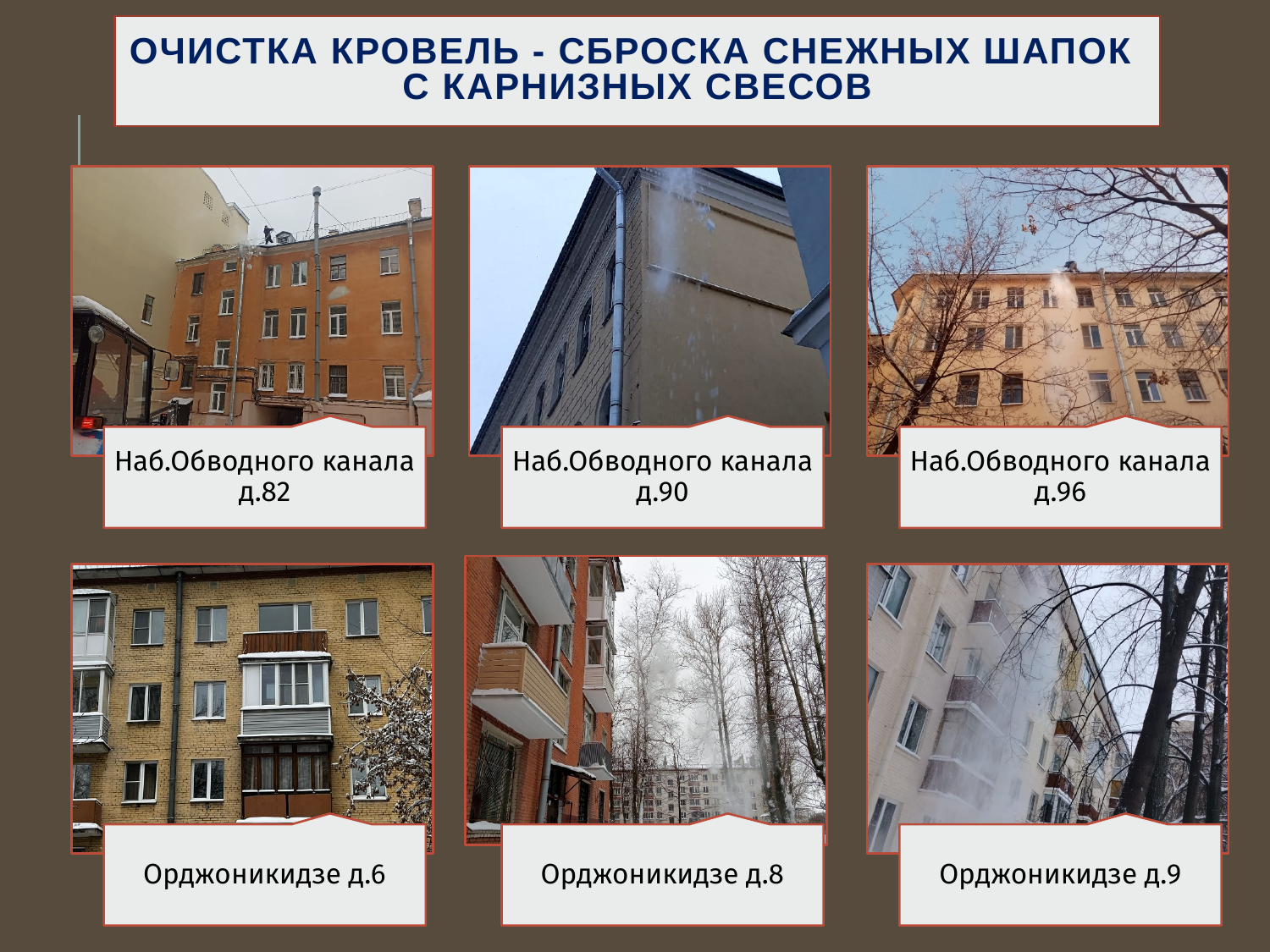

# Очистка кровель - сброска снежных шапок с карнизных свесов
Наб.Обводного канала д.82
Наб.Обводного канала д.90
Наб.Обводного канала д.96
Орджоникидзе д.6
Орджоникидзе д.8
Орджоникидзе д.9